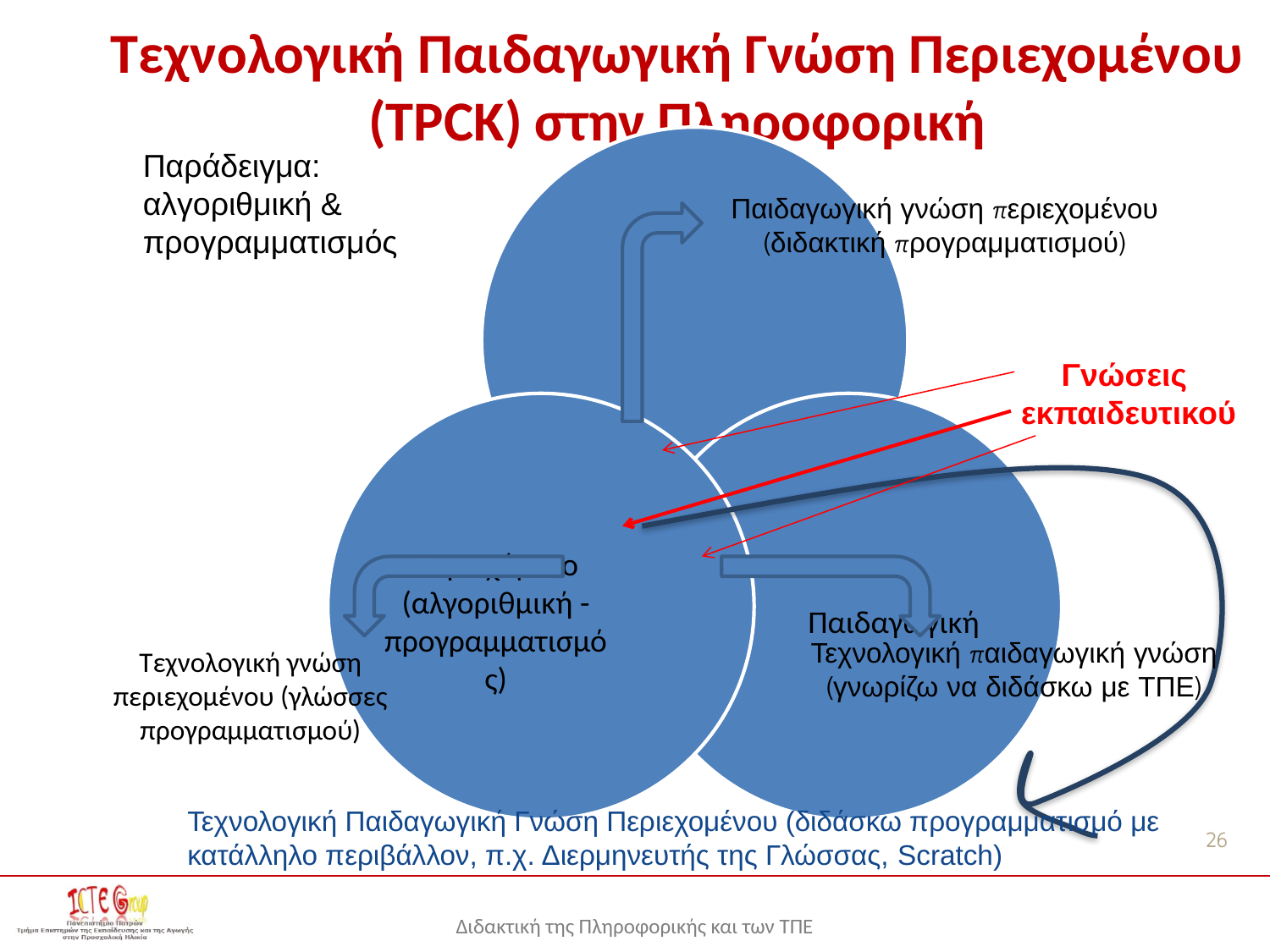

# Τεχνολογική Παιδαγωγική Γνώση Περιεχομένου (TPCK) στην Πληροφορική
Παράδειγμα: αλγοριθμική & προγραμματισμός
Παιδαγωγική
Παιδαγωγική γνώση περιεχομένου (διδακτική προγραμματισμού)

Γνώσεις
εκπαιδευτικού

Τεχνολογική παιδαγωγική γνώση (γνωρίζω να διδάσκω με ΤΠΕ)
Τεχνολογική γνώση περιεχομένου (γλώσσες προγραμματισμού)

Τεχνολογική Παιδαγωγική Γνώση Περιεχομένου (διδάσκω προγραμματισμό με κατάλληλο περιβάλλον, π.χ. Διερμηνευτής της Γλώσσας, Scratch)
26